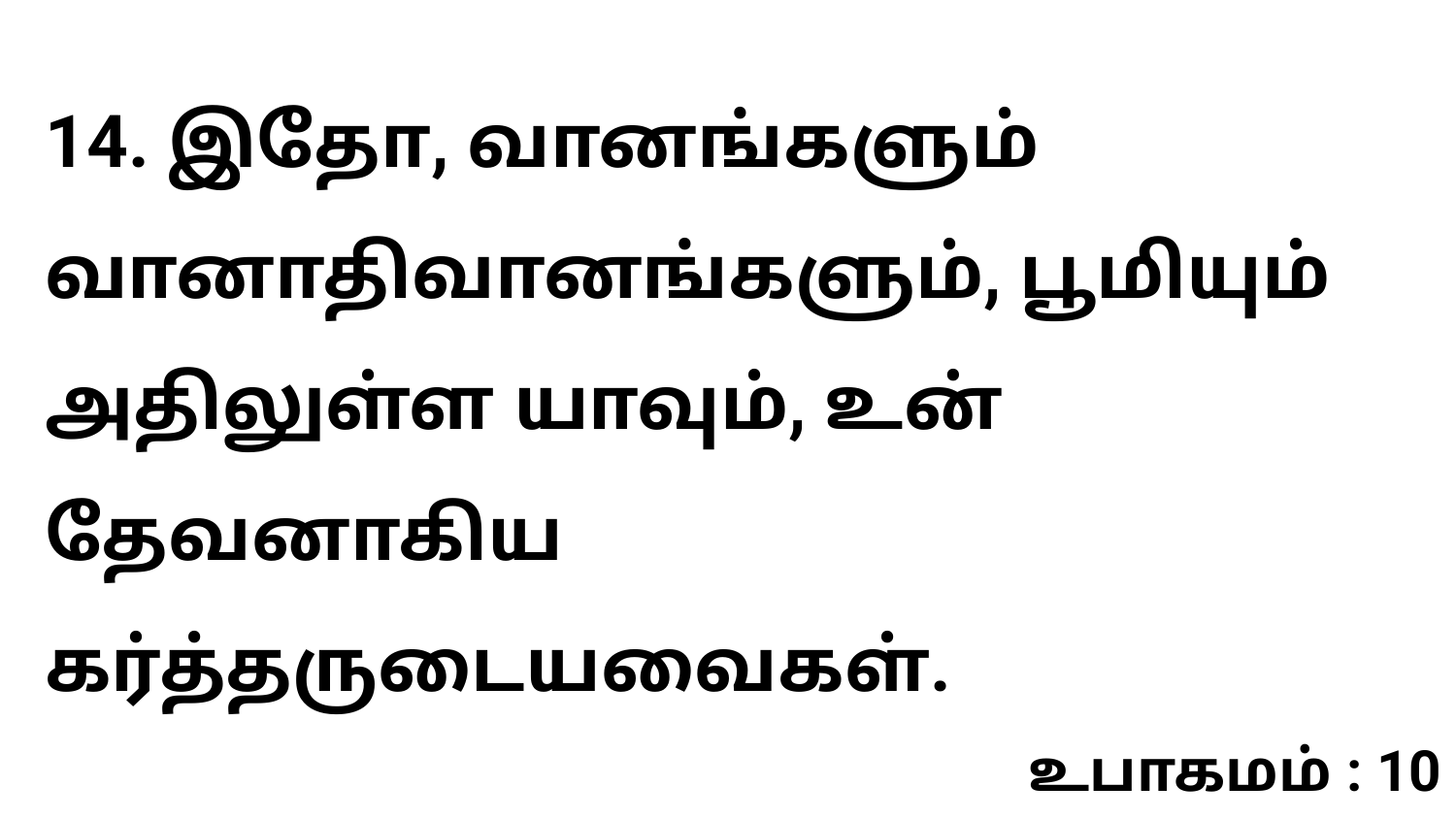

14. இதோ, வானங்களும் வானாதிவானங்களும், பூமியும் அதிலுள்ள யாவும், உன் தேவனாகிய கர்த்தருடையவைகள்.
உபாகமம் : 10